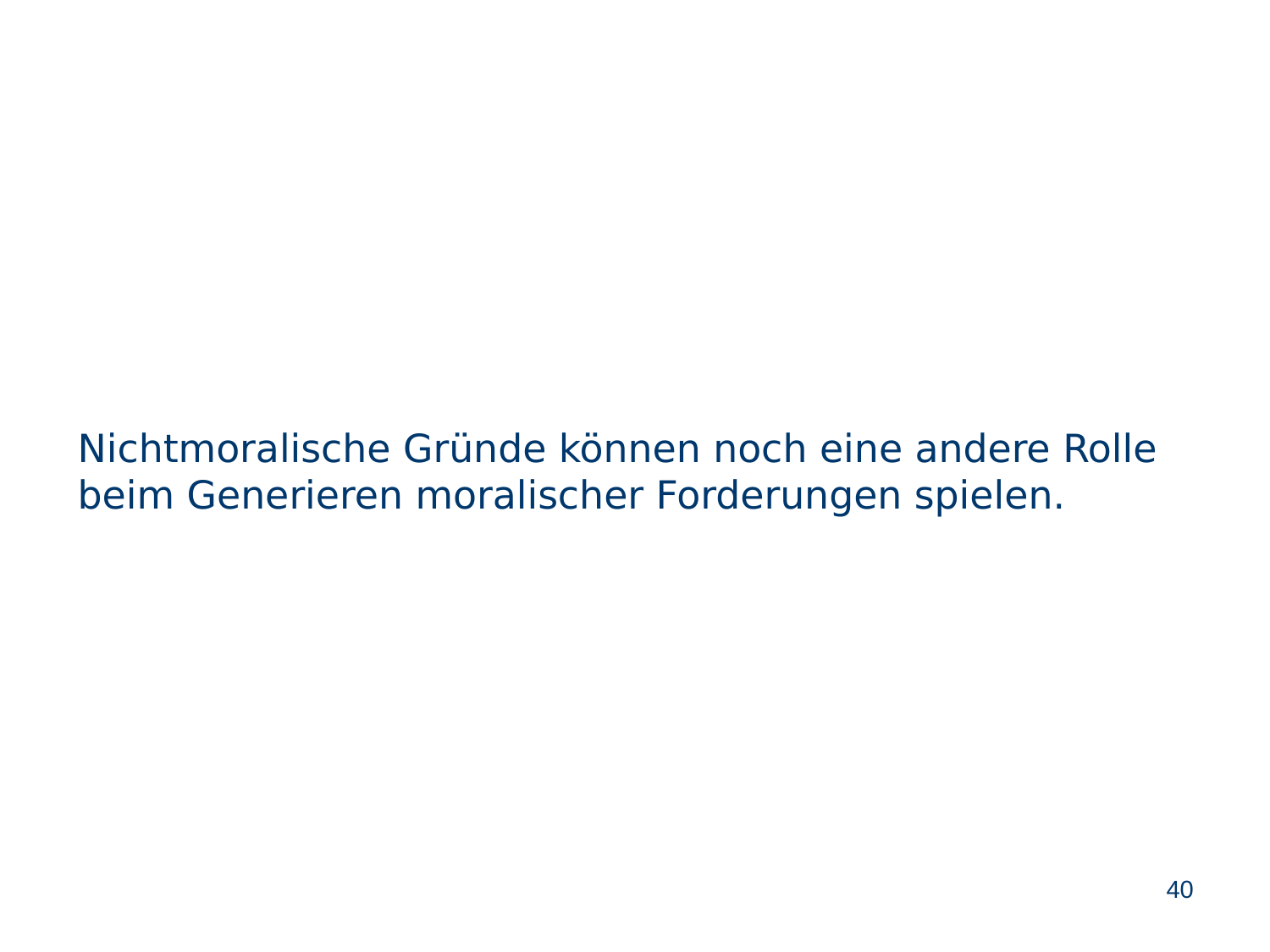

Nichtmoralische Gründe können noch eine andere Rolle beim Generieren moralischer Forderungen spielen.

40